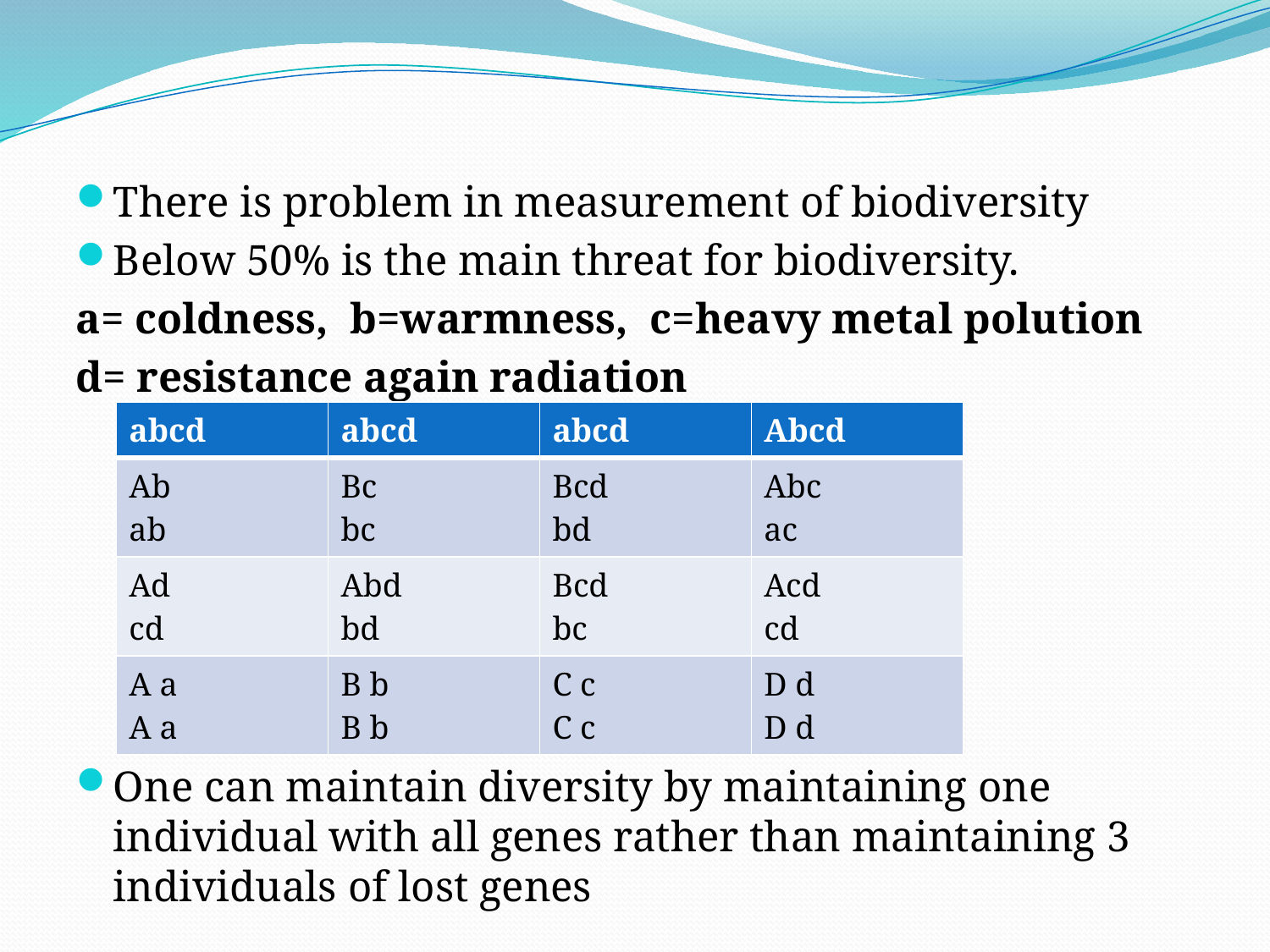

#
There is problem in measurement of biodiversity
Below 50% is the main threat for biodiversity.
a= coldness,  b=warmness,  c=heavy metal polution
d= resistance again radiation

One can maintain diversity by maintaining one individual with all genes rather than maintaining 3 individuals of lost genes
| abcd | abcd | abcd | Abcd |
| --- | --- | --- | --- |
| Ab ab | Bc bc | Bcd bd | Abc ac |
| Ad cd | Abd bd | Bcd bc | Acd cd |
| A a A a | B b B b | C c C c | D d D d |